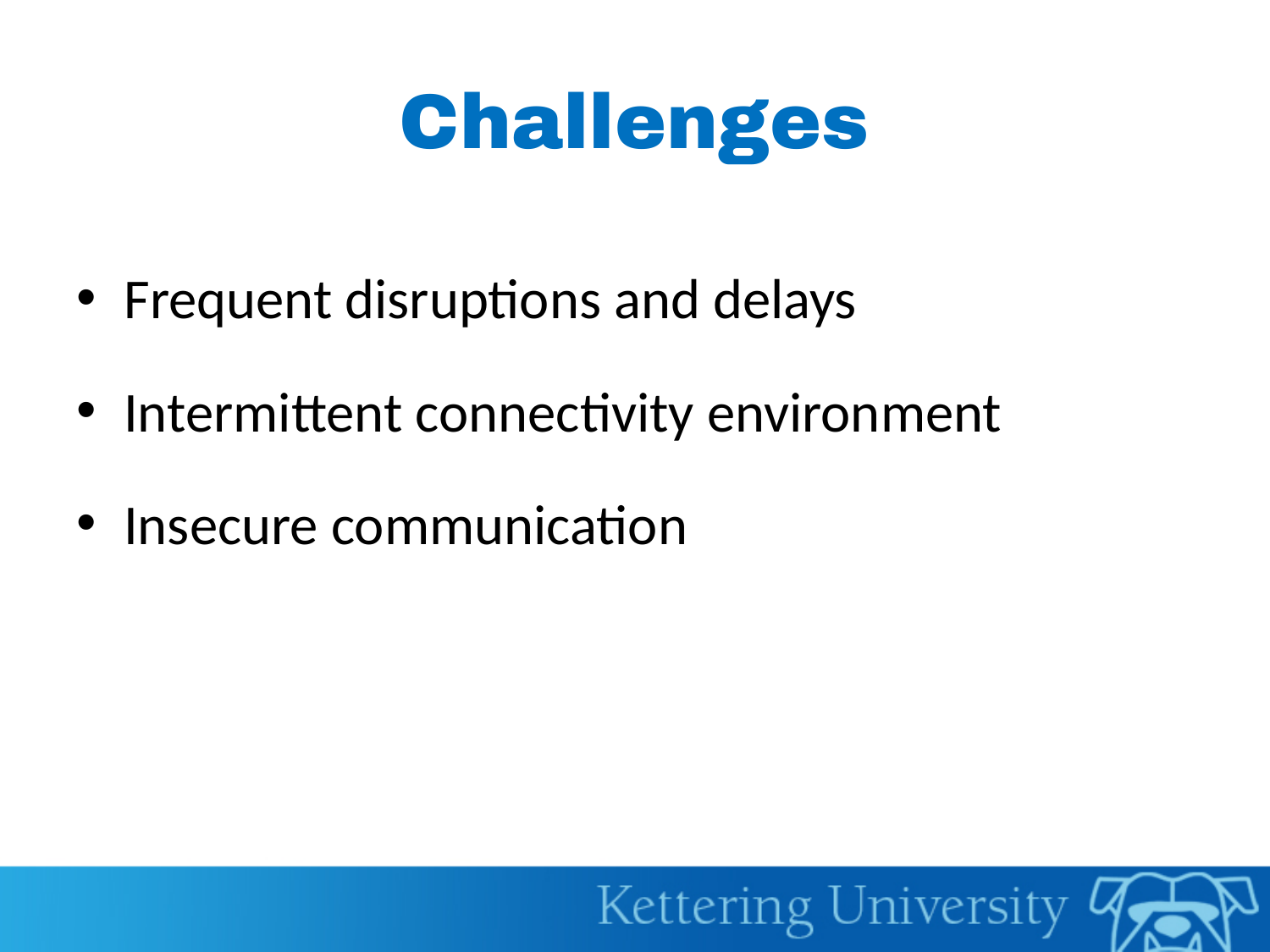

# Challenges
Frequent disruptions and delays
Intermittent connectivity environment
Insecure communication